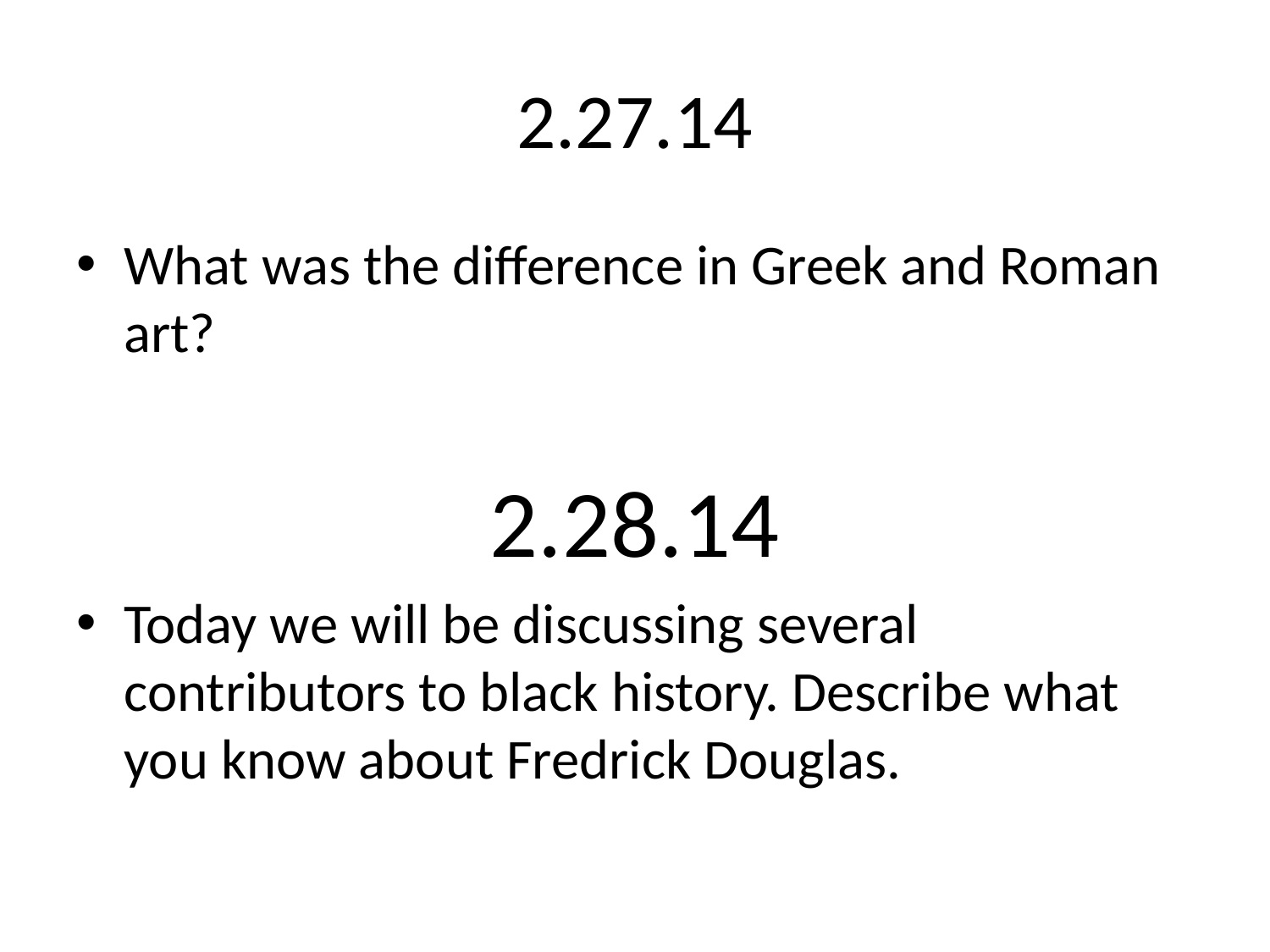

# 2.27.14
What was the difference in Greek and Roman art?

2.28.14
Today we will be discussing several contributors to black history. Describe what you know about Fredrick Douglas.